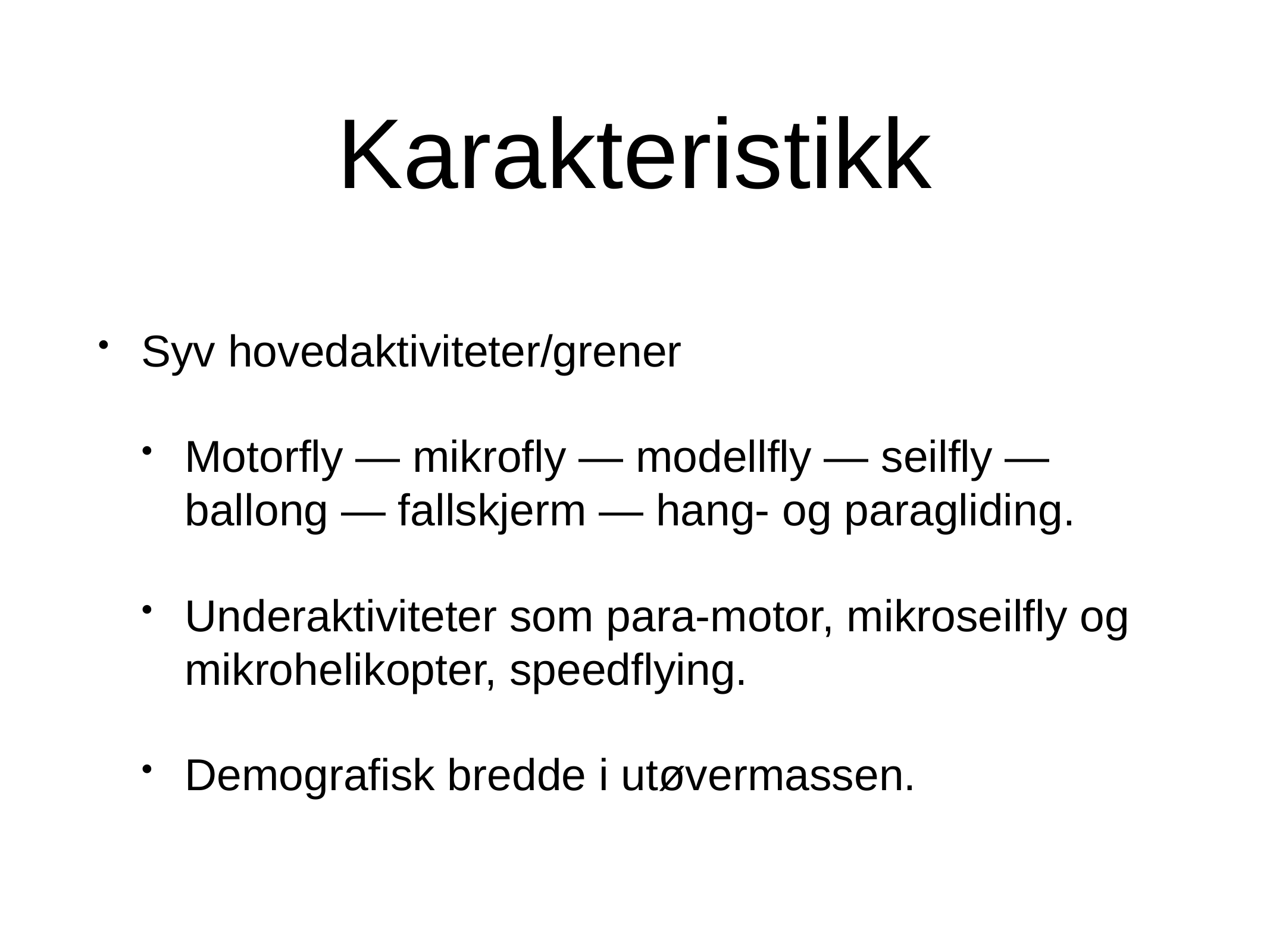

# Karakteristikk
Syv hovedaktiviteter/grener
Motorfly — mikrofly — modellfly — seilfly — ballong — fallskjerm — hang- og paragliding.
Underaktiviteter som para-motor, mikroseilfly og mikrohelikopter, speedflying.
Demografisk bredde i utøvermassen.